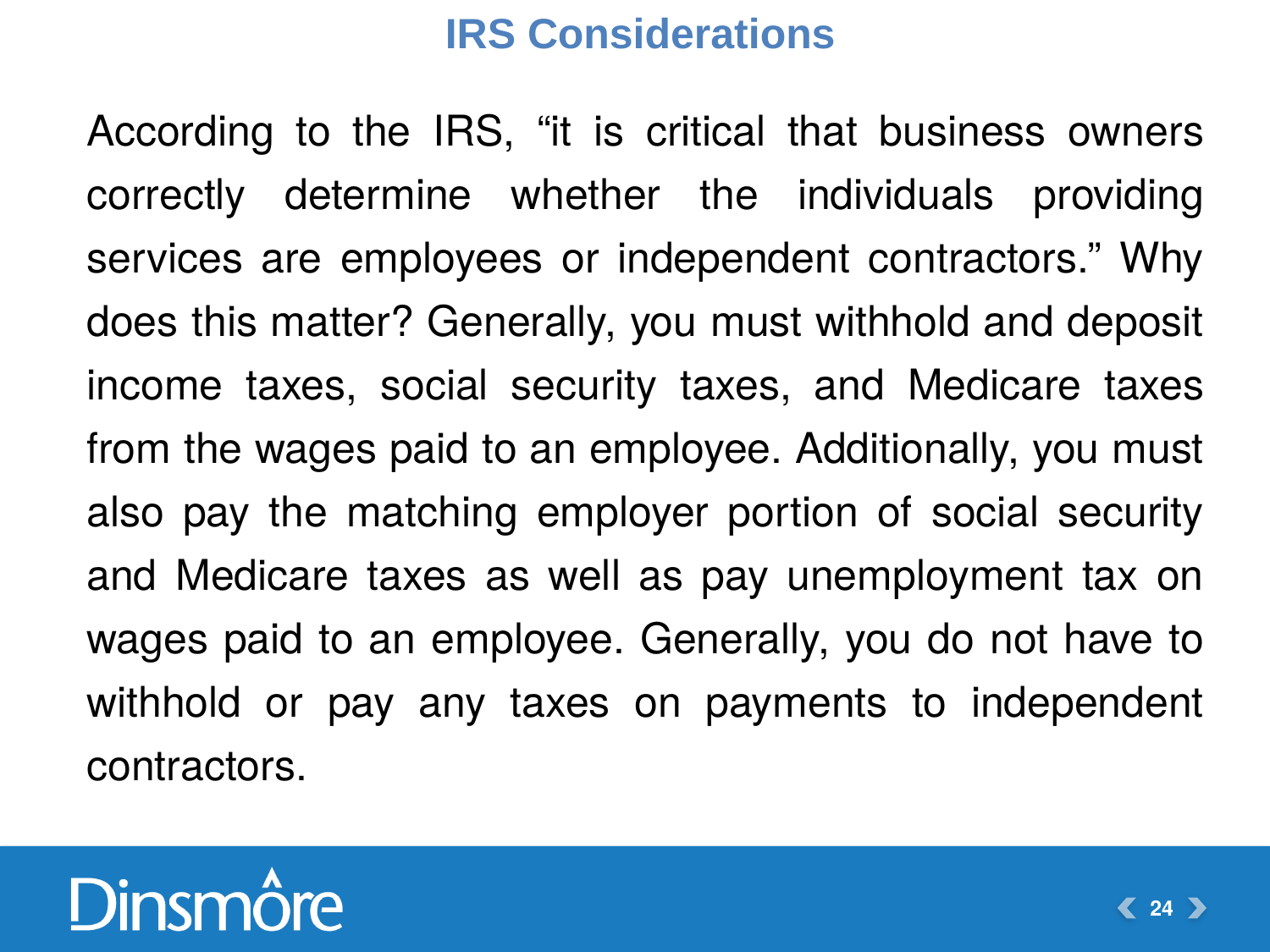

IRS Considerations
According to the IRS, “it is critical that business owners correctly determine whether the individuals providing services are employees or independent contractors.” Why does this matter? Generally, you must withhold and deposit income taxes, social security taxes, and Medicare taxes from the wages paid to an employee. Additionally, you must also pay the matching employer portion of social security and Medicare taxes as well as pay unemployment tax on wages paid to an employee. Generally, you do not have to withhold or pay any taxes on payments to independent contractors.
24